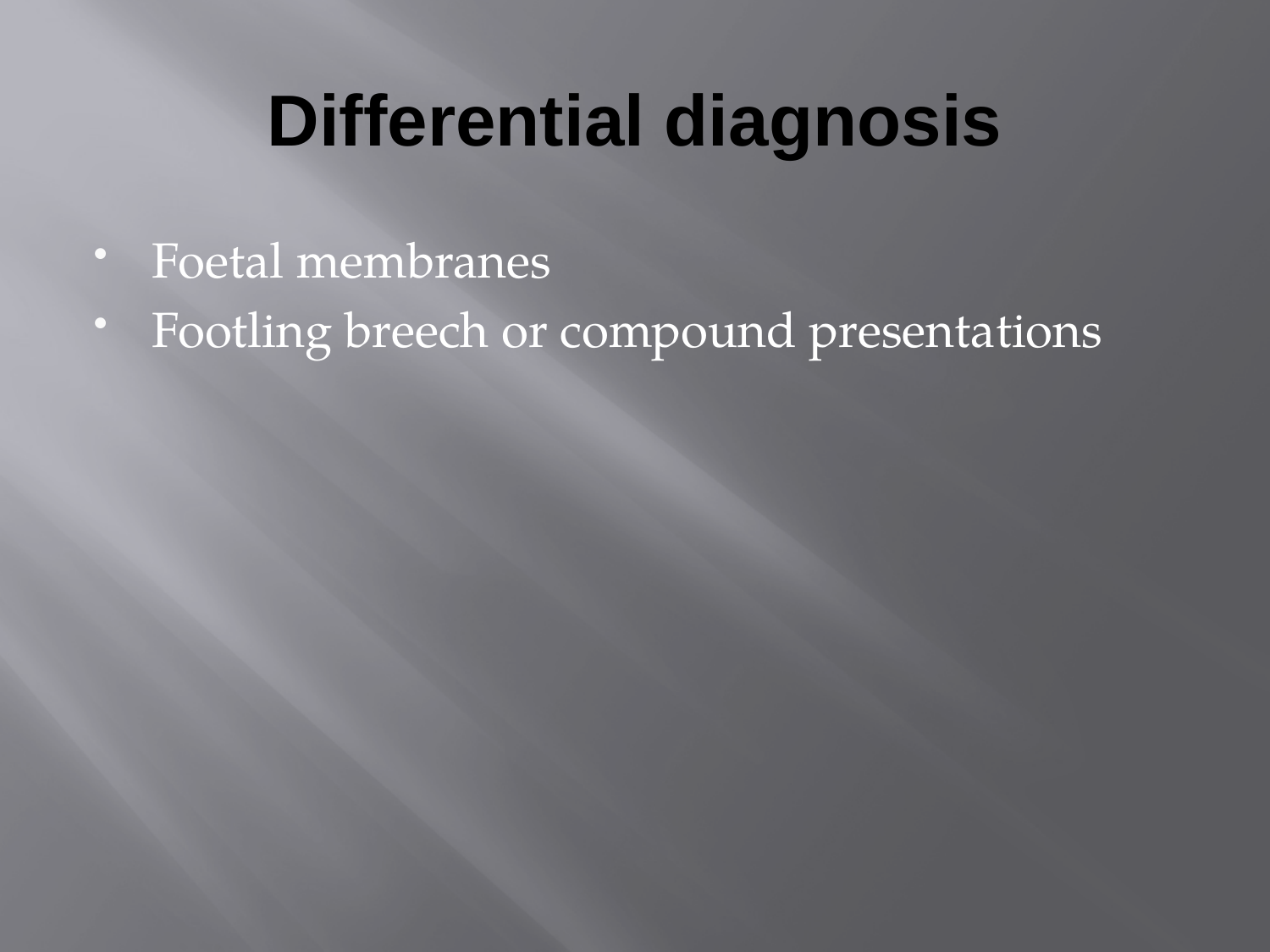

# Differential diagnosis
Foetal membranes
Footling breech or compound presentations